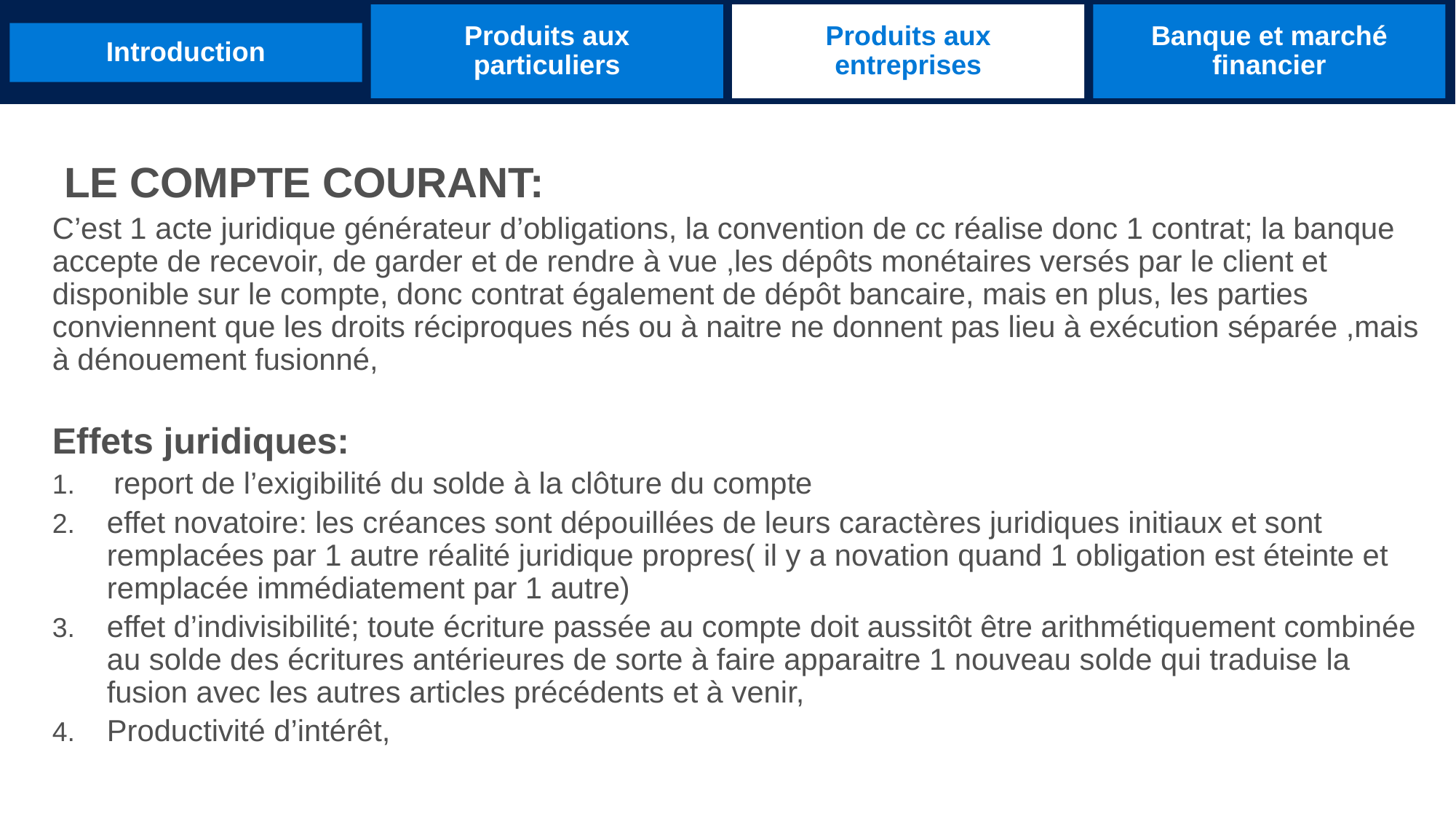

Produits aux particuliers
Produits aux entreprises
Banque et marché financier
Introduction
 LE COMPTE COURANT:
C’est 1 acte juridique générateur d’obligations, la convention de cc réalise donc 1 contrat; la banque accepte de recevoir, de garder et de rendre à vue ,les dépôts monétaires versés par le client et disponible sur le compte, donc contrat également de dépôt bancaire, mais en plus, les parties conviennent que les droits réciproques nés ou à naitre ne donnent pas lieu à exécution séparée ,mais à dénouement fusionné,

Effets juridiques:
report de l’exigibilité du solde à la clôture du compte
effet novatoire: les créances sont dépouillées de leurs caractères juridiques initiaux et sont remplacées par 1 autre réalité juridique propres( il y a novation quand 1 obligation est éteinte et remplacée immédiatement par 1 autre)
effet d’indivisibilité; toute écriture passée au compte doit aussitôt être arithmétiquement combinée au solde des écritures antérieures de sorte à faire apparaitre 1 nouveau solde qui traduise la fusion avec les autres articles précédents et à venir,
Productivité d’intérêt,